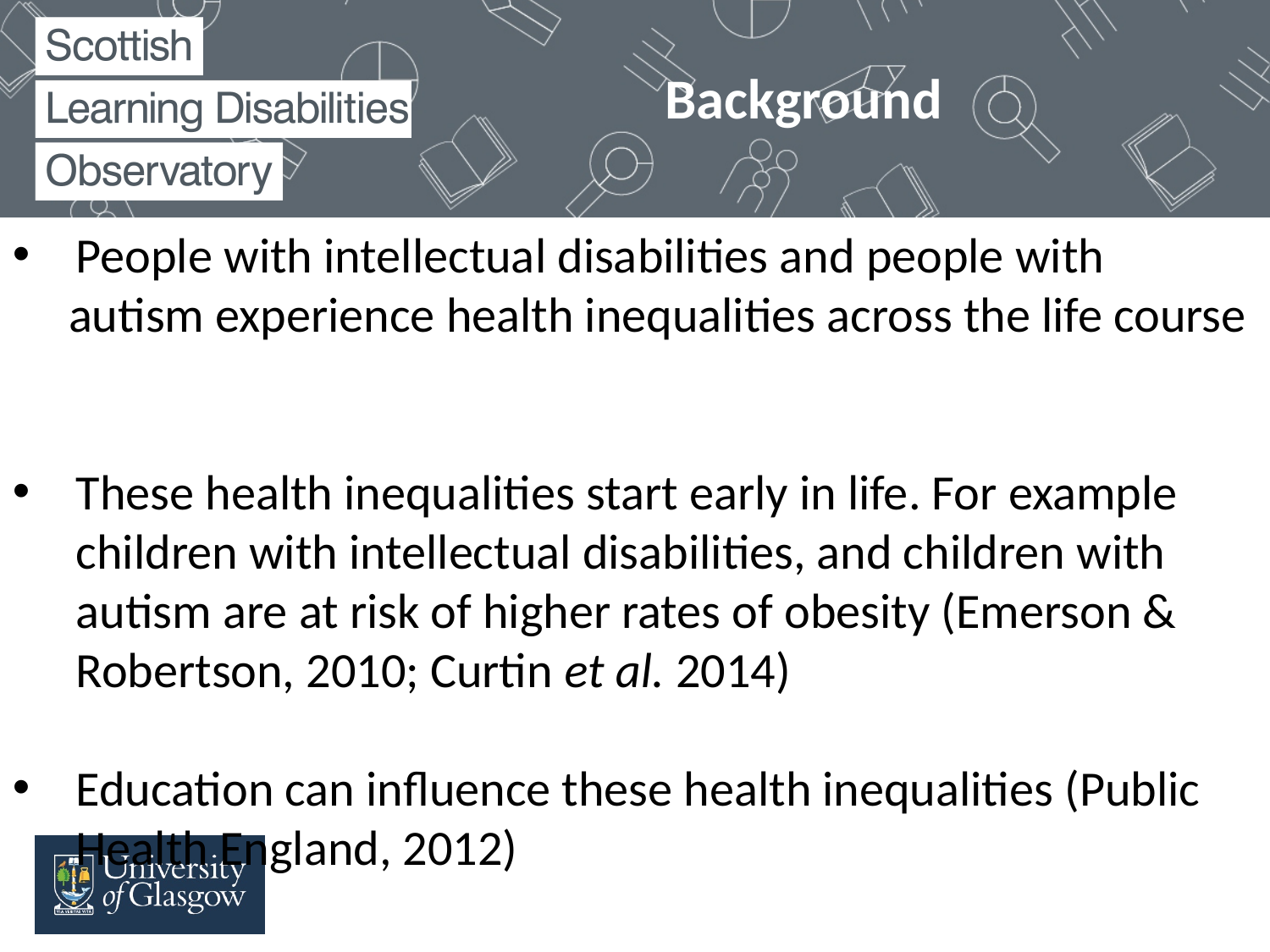

Background
People with intellectual disabilities and people with
     autism experience health inequalities across the life course

These health inequalities start early in life. For example children with intellectual disabilities, and children with autism are at risk of higher rates of obesity (Emerson & Robertson, 2010; Curtin et al. 2014)

Education can influence these health inequalities (Public Health England, 2012)